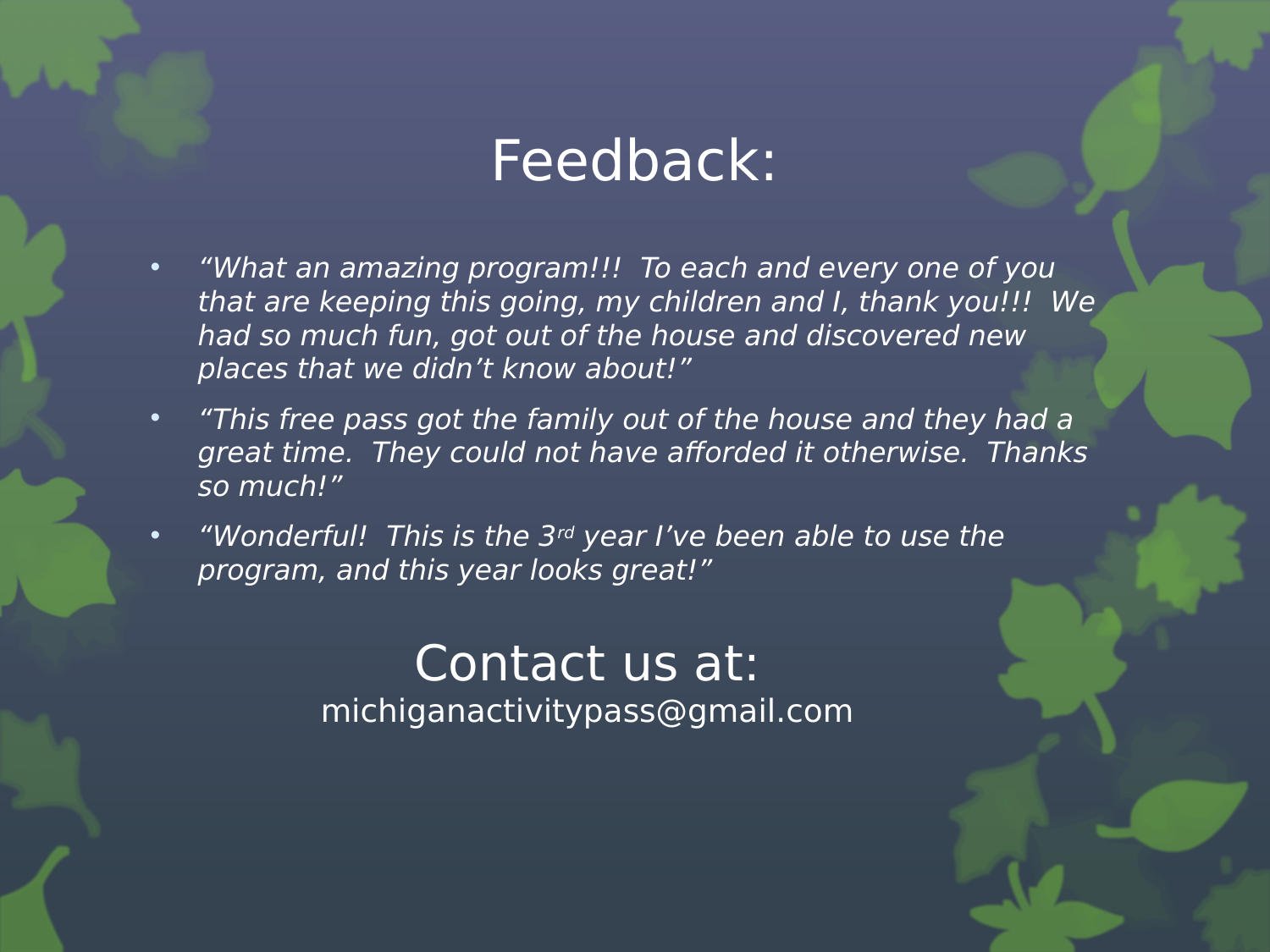

# Feedback:
“What an amazing program!!!  To each and every one of you that are keeping this going, my children and I, thank you!!!  We had so much fun, got out of the house and discovered new places that we didn’t know about!”
“This free pass got the family out of the house and they had a great time.  They could not have afforded it otherwise.  Thanks so much!”
“Wonderful!  This is the 3rd year I’ve been able to use the program, and this year looks great!”
Contact us at: michiganactivitypass@gmail.com